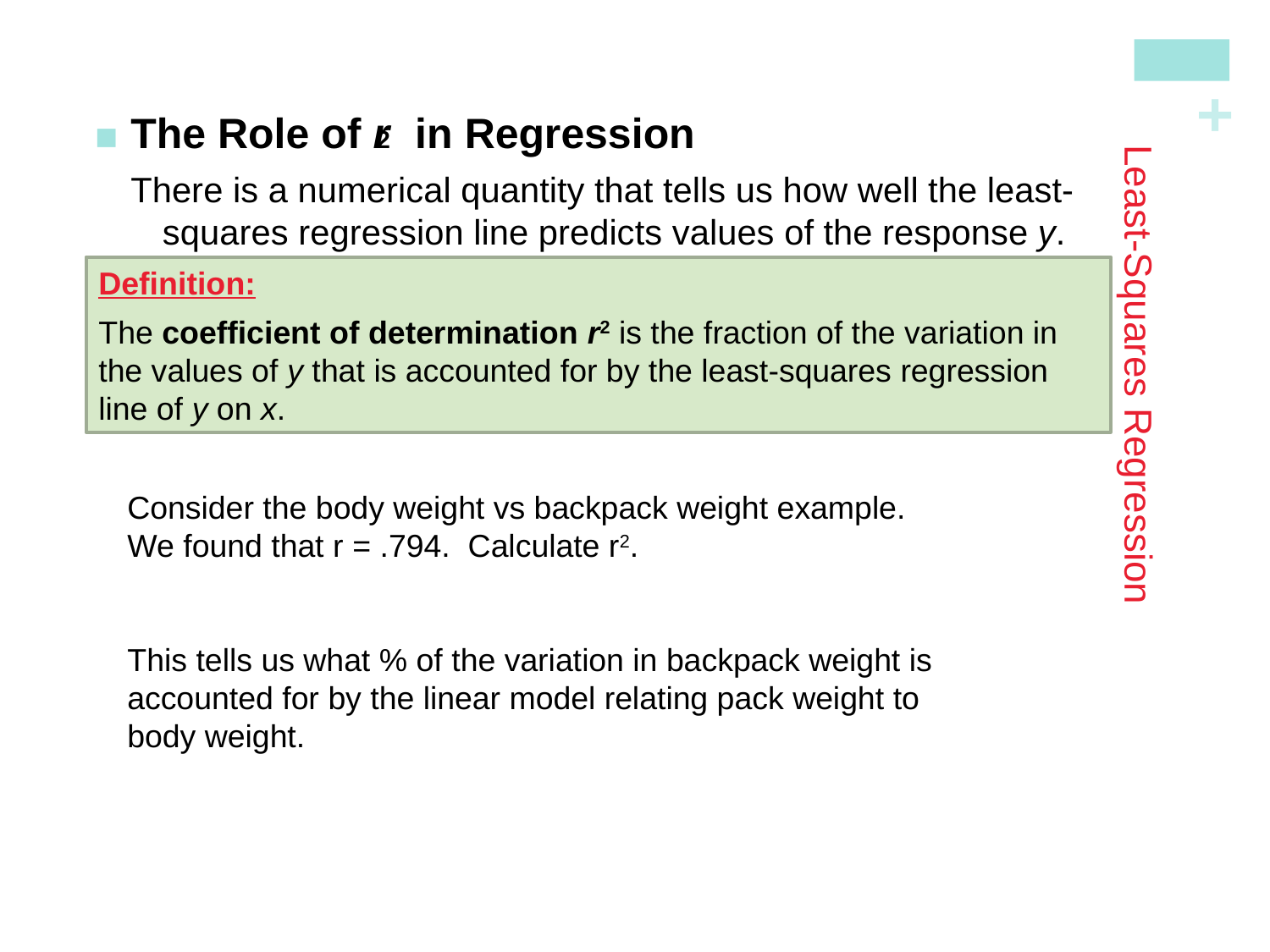

The Role of r2 in Regression
There is a numerical quantity that tells us how well the least-squares regression line predicts values of the response y.
# Least-Squares Regression
Definition:

The coefficient of determination r2 is the fraction of the variation in the values of y that is accounted for by the least-squares regression line of y on x.
Consider the body weight vs backpack weight example.  We found that r = .794.  Calculate r2.

This tells us what % of the variation in backpack weight is accounted for by the linear model relating pack weight to body weight.